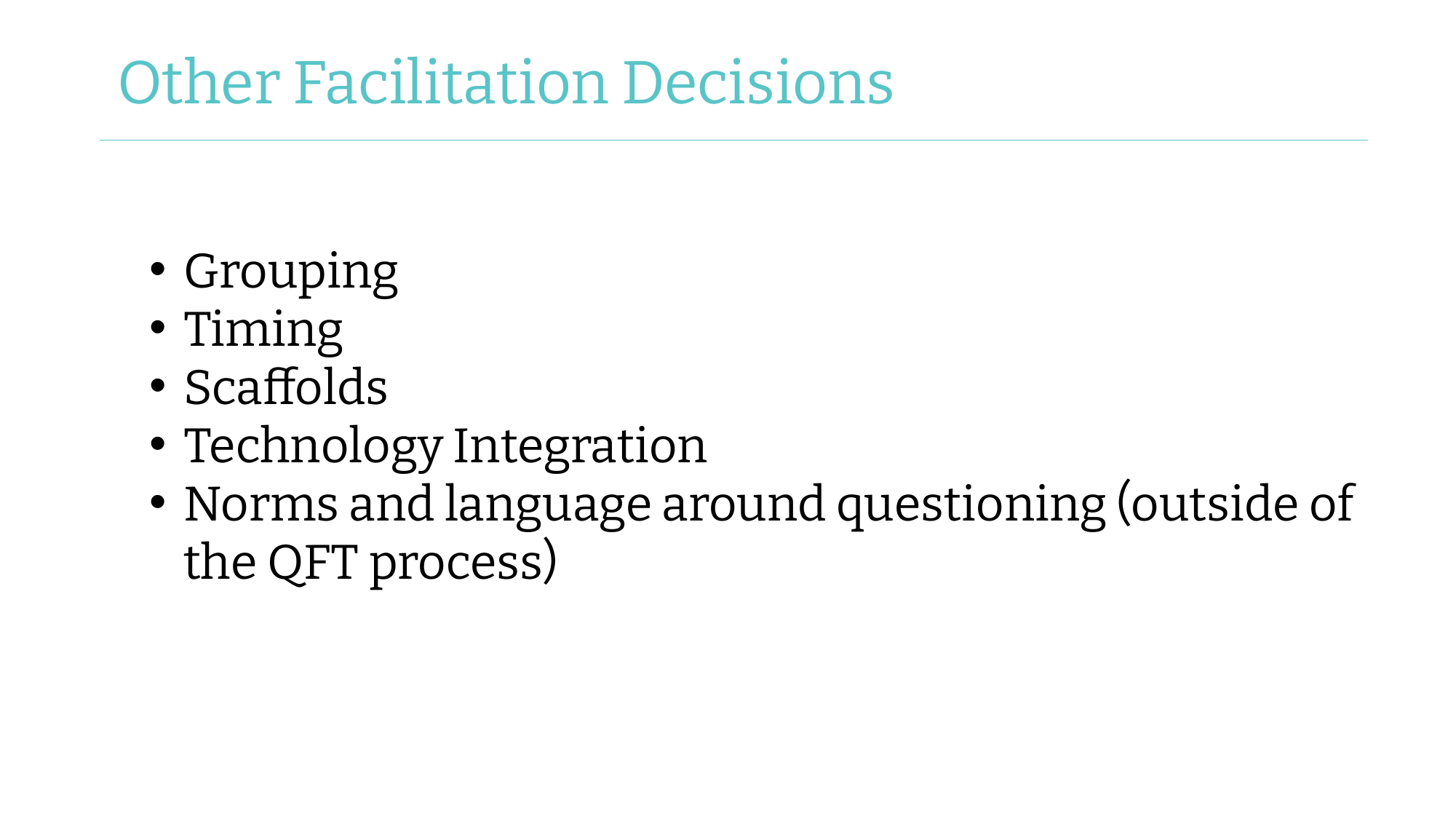

# Other Facilitation Decisions
Grouping
Timing
Scaffolds
Technology Integration
Norms and language around questioning (outside of the QFT process)